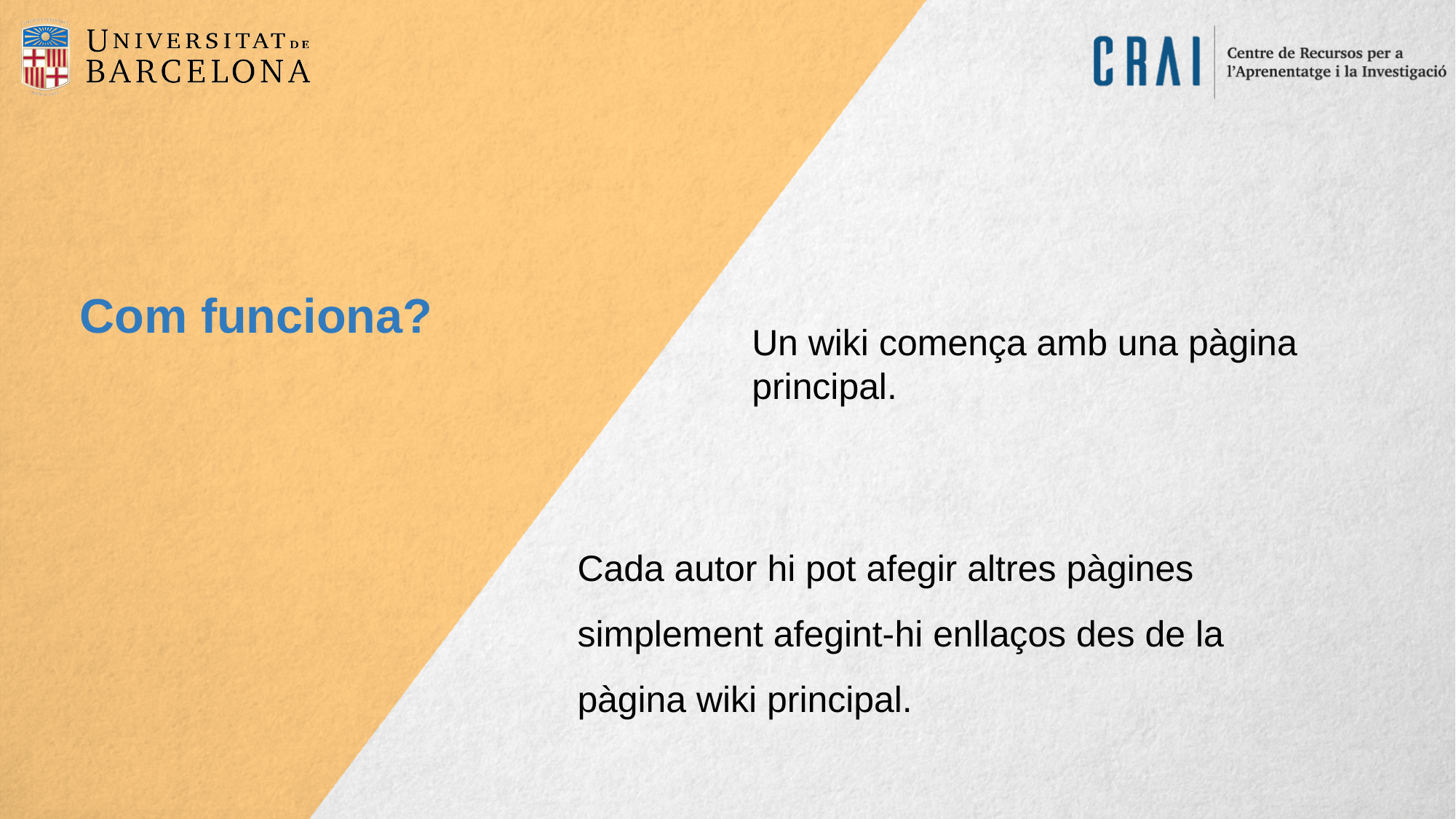

Com funciona?
Un wiki comença amb una pàgina principal.
Cada autor hi pot afegir altres pàgines simplement afegint-hi enllaços des de la pàgina wiki principal.